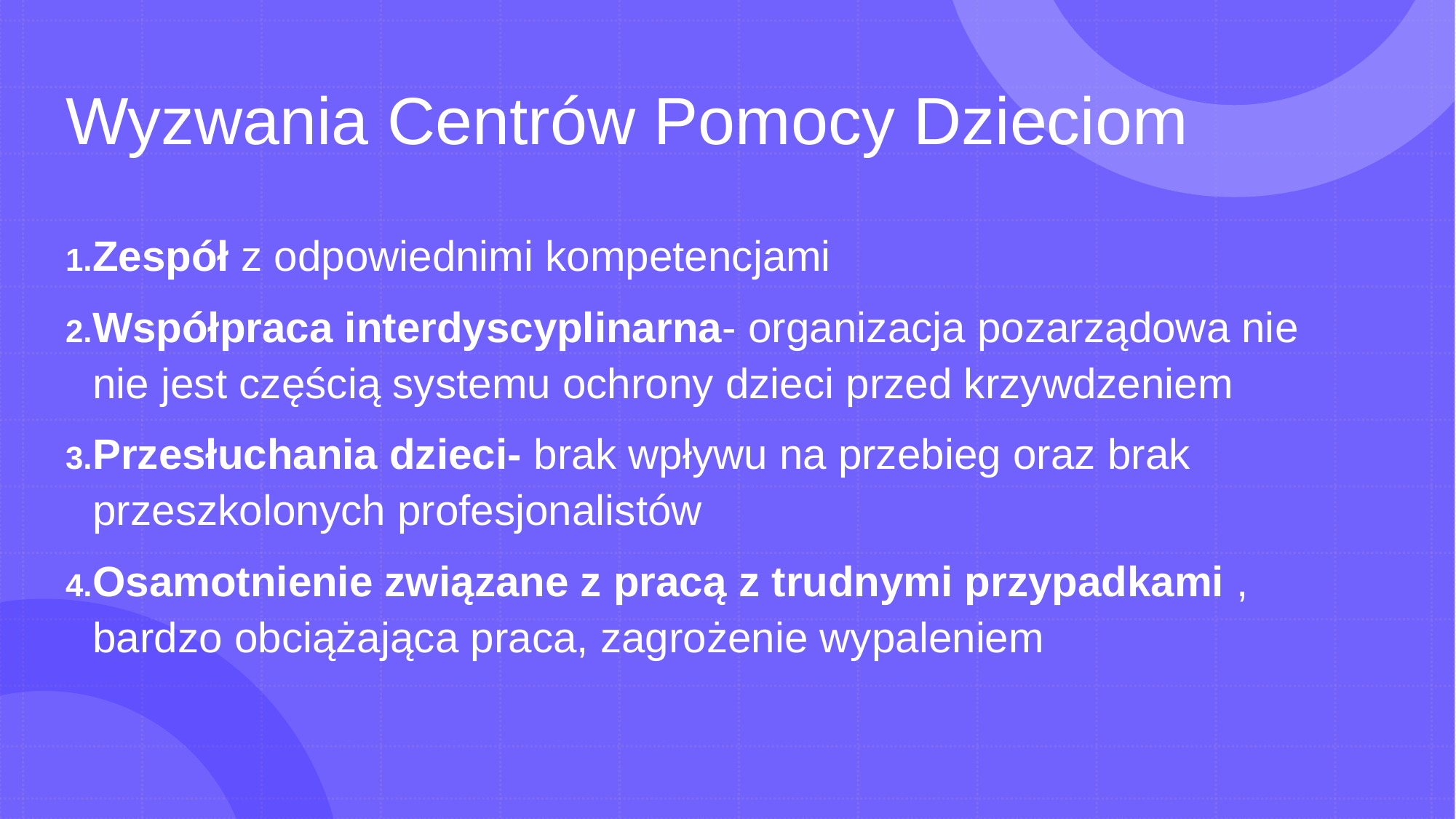

# Wyzwania Centrów Pomocy Dzieciom
Zespół z odpowiednimi kompetencjami
Współpraca interdyscyplinarna- organizacja pozarządowa nie nie jest częścią systemu ochrony dzieci przed krzywdzeniem
Przesłuchania dzieci- brak wpływu na przebieg oraz brak przeszkolonych profesjonalistów
Osamotnienie związane z pracą z trudnymi przypadkami , bardzo obciążająca praca, zagrożenie wypaleniem